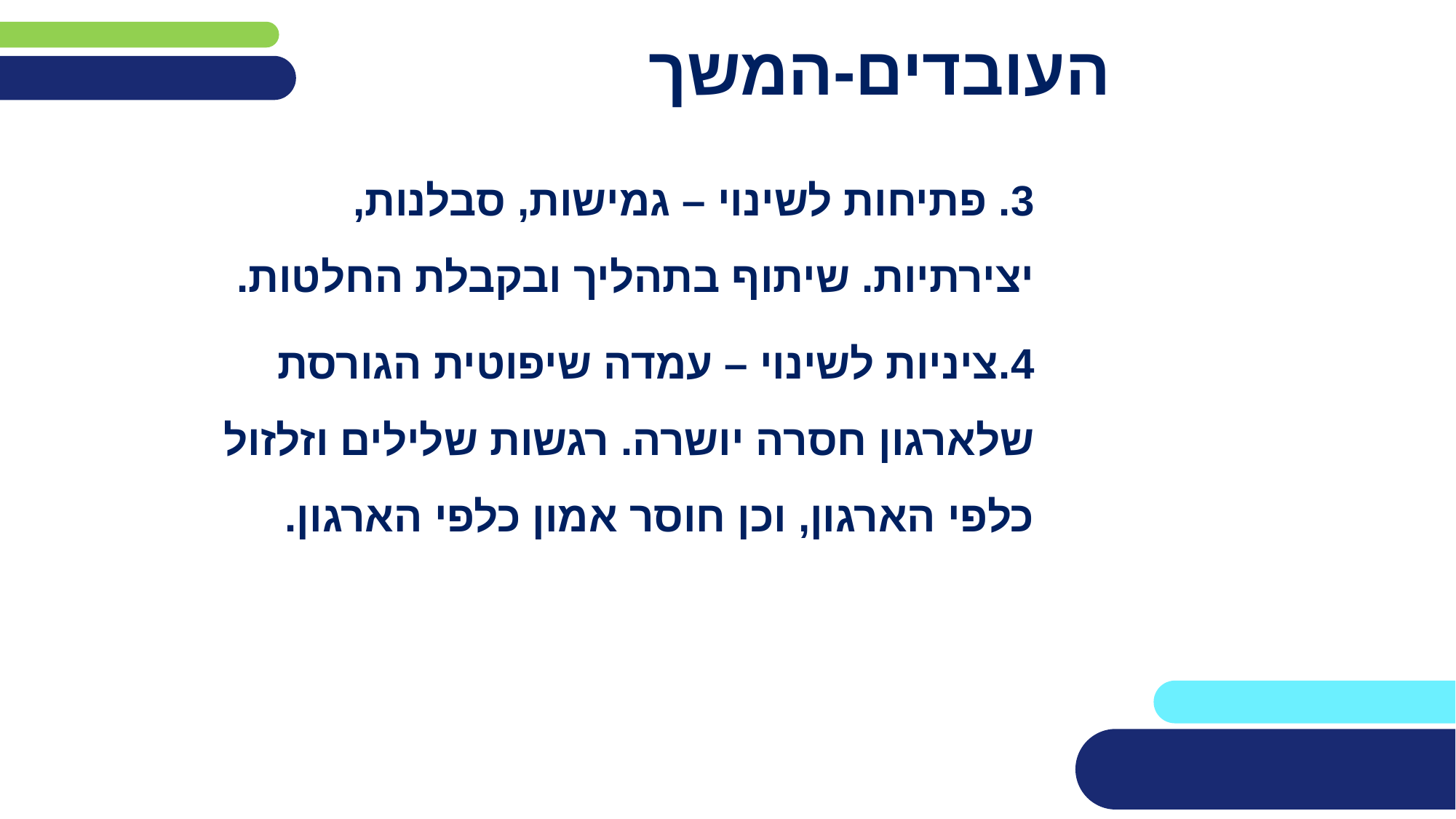

# העובדים-המשך
3. פתיחות לשינוי – גמישות, סבלנות, יצירתיות. שיתוף בתהליך ובקבלת החלטות.
4.ציניות לשינוי – עמדה שיפוטית הגורסת שלארגון חסרה יושרה. רגשות שלילים וזלזול כלפי הארגון, וכן חוסר אמון כלפי הארגון.